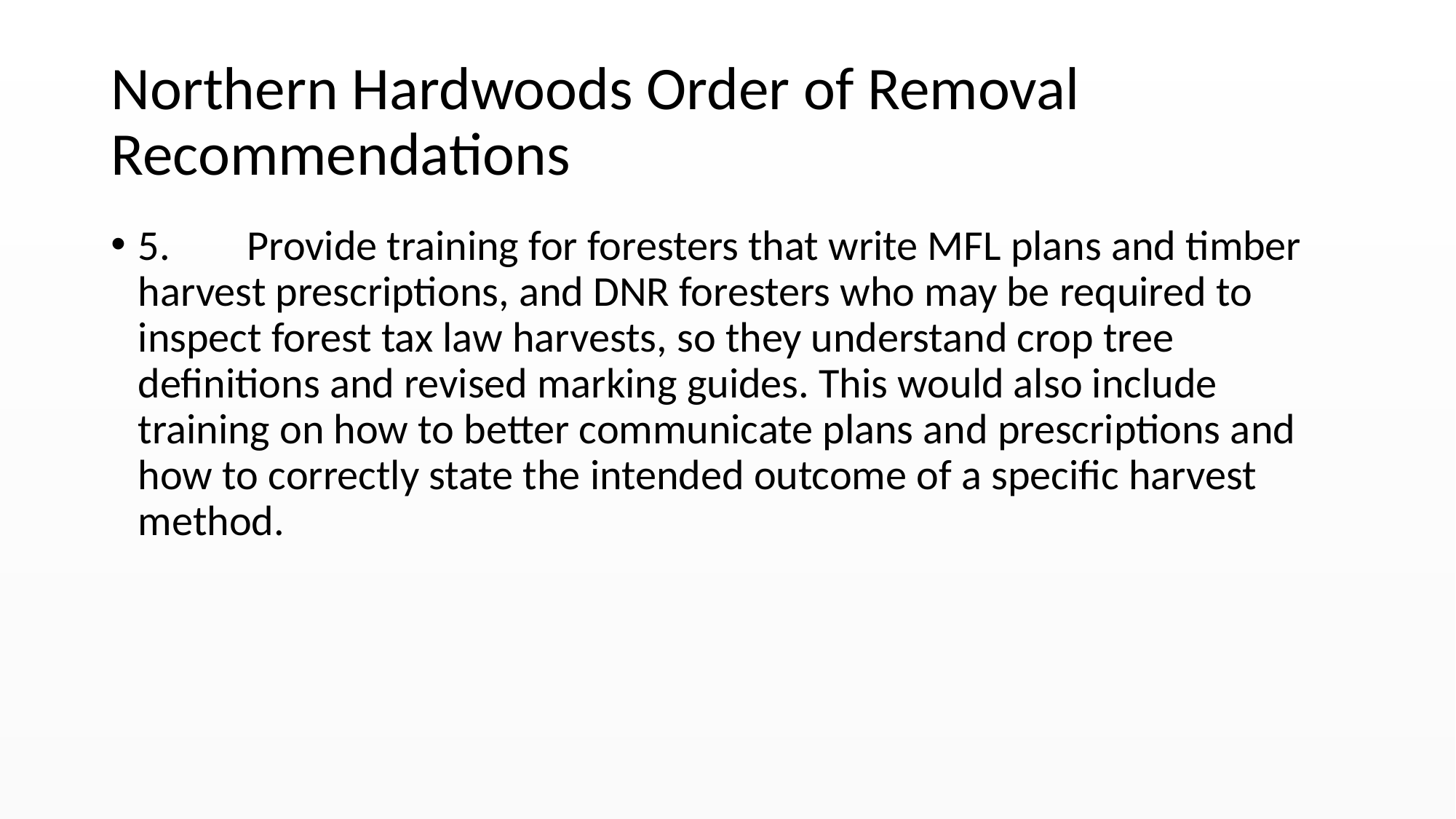

# Northern Hardwoods Order of Removal Recommendations
5.	Provide training for foresters that write MFL plans and timber harvest prescriptions, and DNR foresters who may be required to inspect forest tax law harvests, so they understand crop tree definitions and revised marking guides. This would also include training on how to better communicate plans and prescriptions and how to correctly state the intended outcome of a specific harvest method.